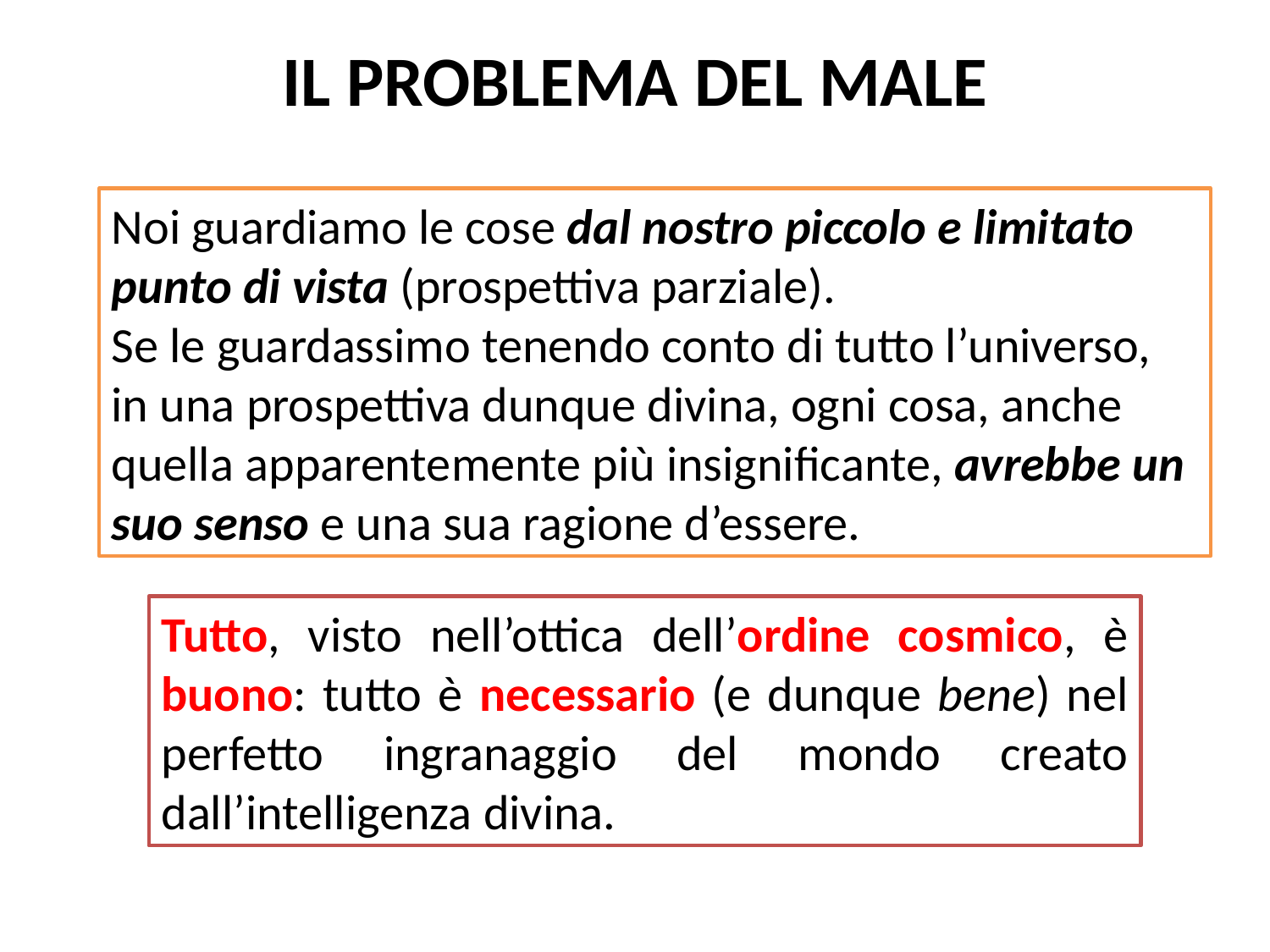

IL PROBLEMA DEL MALE
Noi guardiamo le cose dal nostro piccolo e limitato punto di vista (prospettiva parziale).
Se le guardassimo tenendo conto di tutto l’universo, in una prospettiva dunque divina, ogni cosa, anche quella apparentemente più insignificante, avrebbe un suo senso e una sua ragione d’essere.
Tutto, visto nell’ottica dell’ordine cosmico, è buono: tutto è necessario (e dunque bene) nel perfetto ingranaggio del mondo creato dall’intelligenza divina.